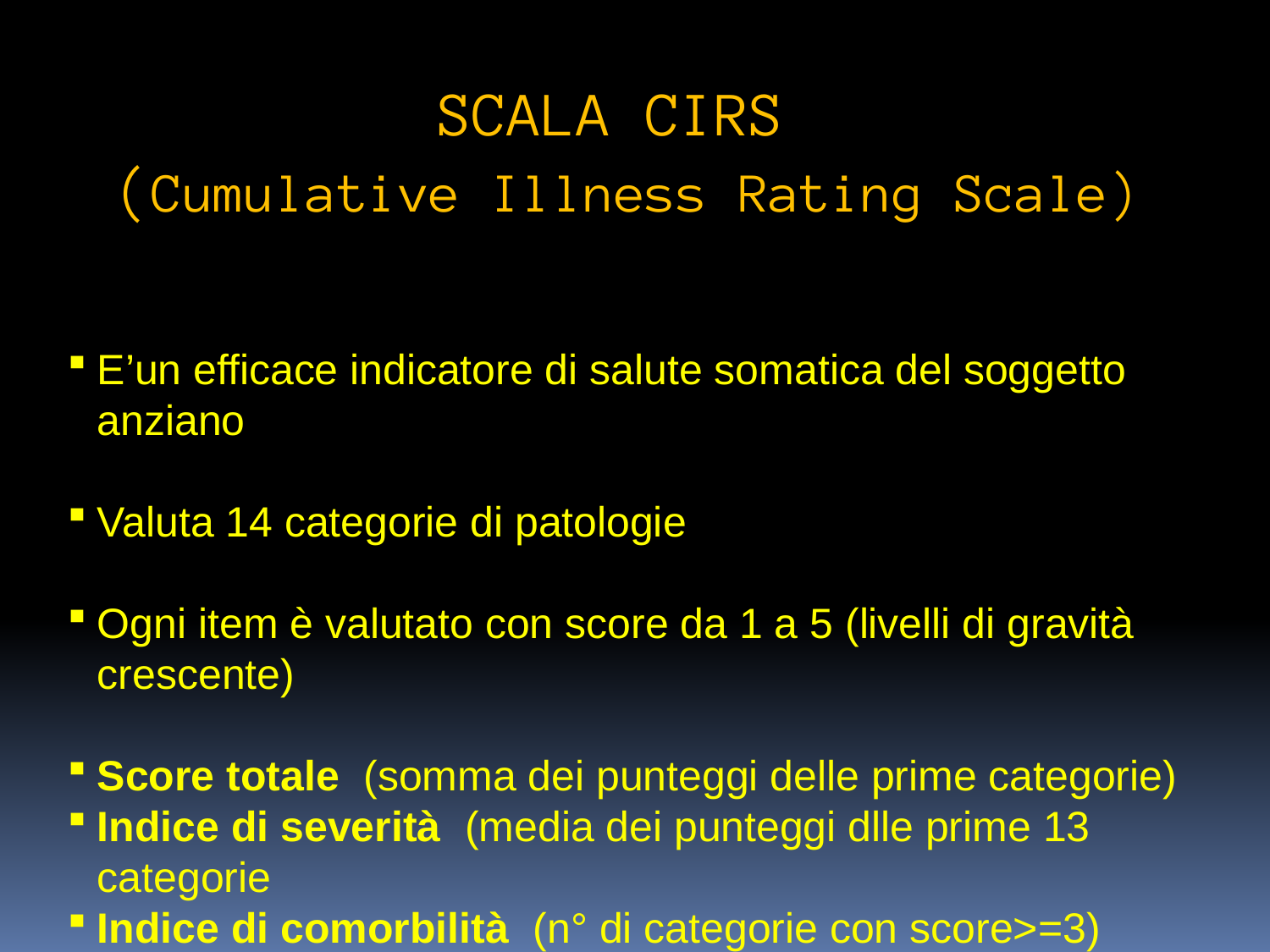

SCALA CIRS
(Cumulative Illness Rating Scale)
E’un efficace indicatore di salute somatica del soggetto anziano

Valuta 14 categorie di patologie

Ogni item è valutato con score da 1 a 5 (livelli di gravità crescente)

Score totale  (somma dei punteggi delle prime categorie)
Indice di severità  (media dei punteggi dlle prime 13 categorie
Indice di comorbilità  (n° di categorie con score>=3)